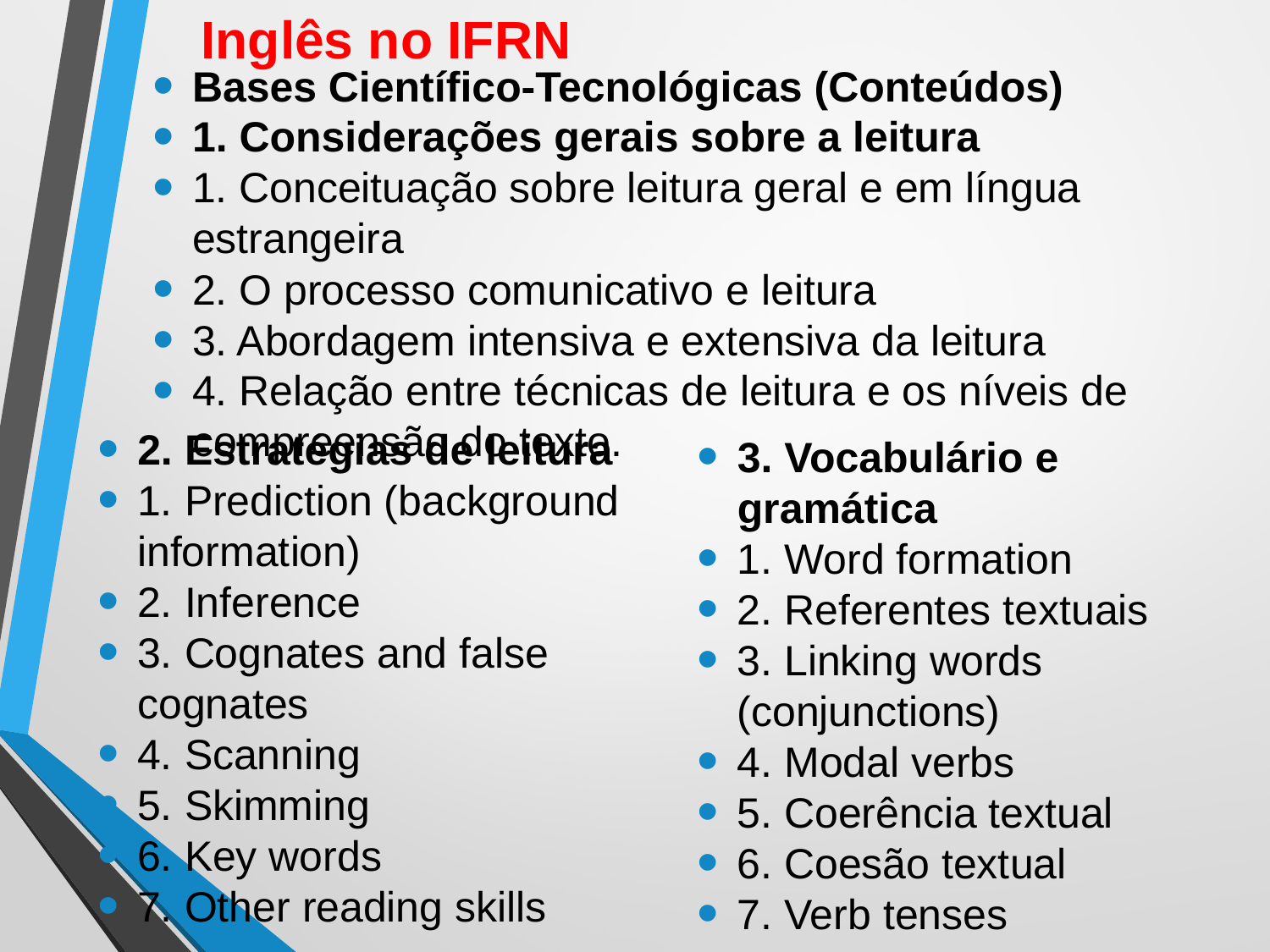

# Inglês no IFRN
Bases Científico-Tecnológicas (Conteúdos)
1. Considerações gerais sobre a leitura
1. Conceituação sobre leitura geral e em língua estrangeira
2. O processo comunicativo e leitura
3. Abordagem intensiva e extensiva da leitura
4. Relação entre técnicas de leitura e os níveis de compreensão do texto.
2. Estratégias de leitura
1. Prediction (background information)
2. Inference
3. Cognates and false cognates
4. Scanning
5. Skimming
6. Key words
7. Other reading skills

3. Vocabulário e gramática
1. Word formation
2. Referentes textuais
3. Linking words (conjunctions)
4. Modal verbs
5. Coerência textual
6. Coesão textual
7. Verb tenses